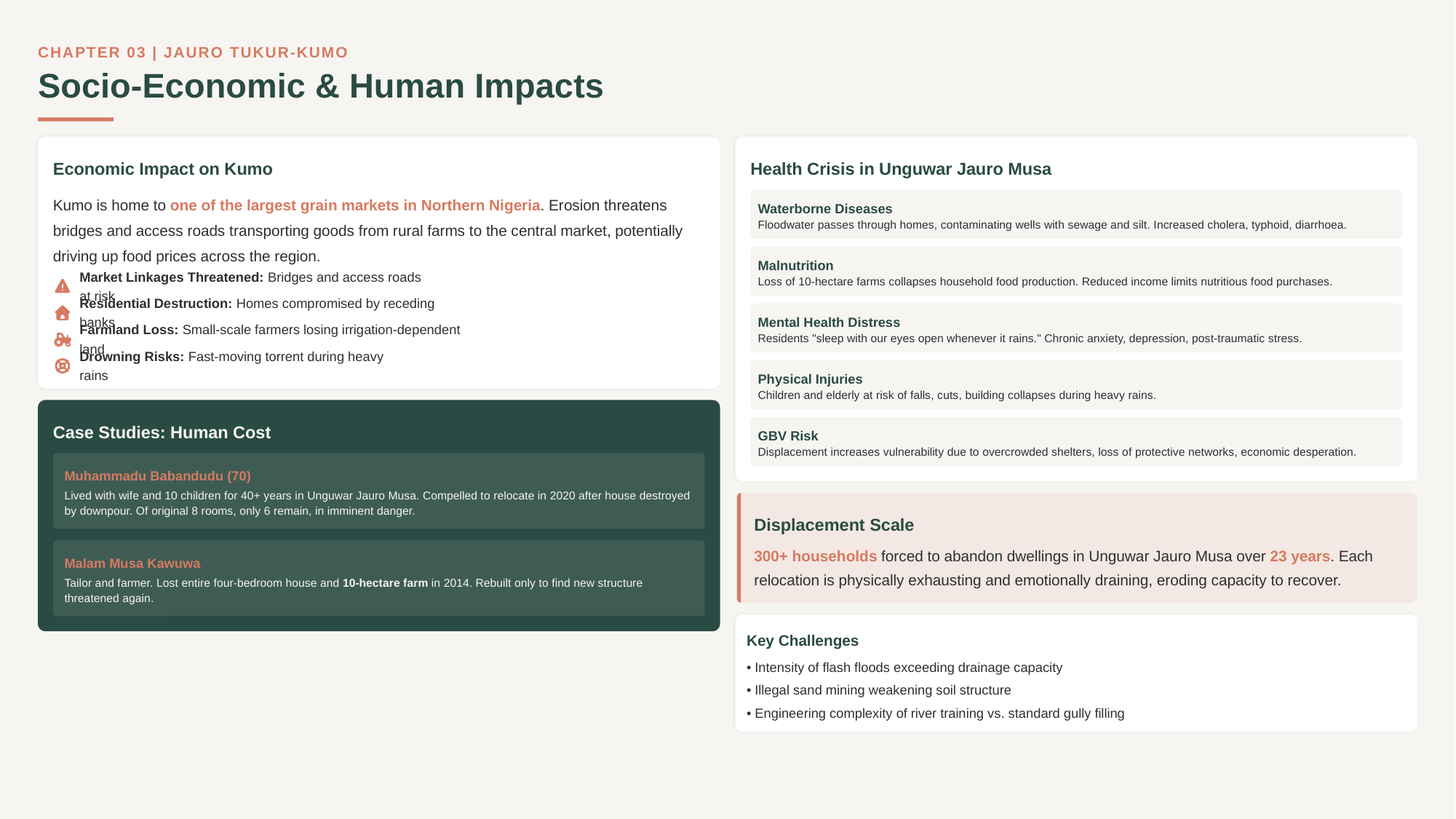

CHAPTER 03 | JAURO TUKUR-KUMO
Socio-Economic & Human Impacts

Economic Impact on Kumo
Health Crisis in Unguwar Jauro Musa
Kumo is home to one of the largest grain markets in Northern Nigeria. Erosion threatens bridges and access roads transporting goods from rural farms to the central market, potentially driving up food prices across the region.

Waterborne Diseases
Floodwater passes through homes, contaminating wells with sewage and silt. Increased cholera, typhoid, diarrhoea.

Malnutrition
Loss of 10-hectare farms collapses household food production. Reduced income limits nutritious food purchases.
Market Linkages Threatened: Bridges and access roads at risk

Residential Destruction: Homes compromised by receding banks

Mental Health Distress
Farmland Loss: Small-scale farmers losing irrigation-dependent land
Residents "sleep with our eyes open whenever it rains." Chronic anxiety, depression, post-traumatic stress.

Drowning Risks: Fast-moving torrent during heavy rains

Physical Injuries
Children and elderly at risk of falls, cuts, building collapses during heavy rains.

Case Studies: Human Cost

GBV Risk
Displacement increases vulnerability due to overcrowded shelters, loss of protective networks, economic desperation.

Muhammadu Babandudu (70)
Lived with wife and 10 children for 40+ years in Unguwar Jauro Musa. Compelled to relocate in 2020 after house destroyed by downpour. Of original 8 rooms, only 6 remain, in imminent danger.

Displacement Scale

300+ households forced to abandon dwellings in Unguwar Jauro Musa over 23 years. Each relocation is physically exhausting and emotionally draining, eroding capacity to recover.
Malam Musa Kawuwa
Tailor and farmer. Lost entire four-bedroom house and 10-hectare farm in 2014. Rebuilt only to find new structure threatened again.

Key Challenges
• Intensity of flash floods exceeding drainage capacity
• Illegal sand mining weakening soil structure
• Engineering complexity of river training vs. standard gully filling